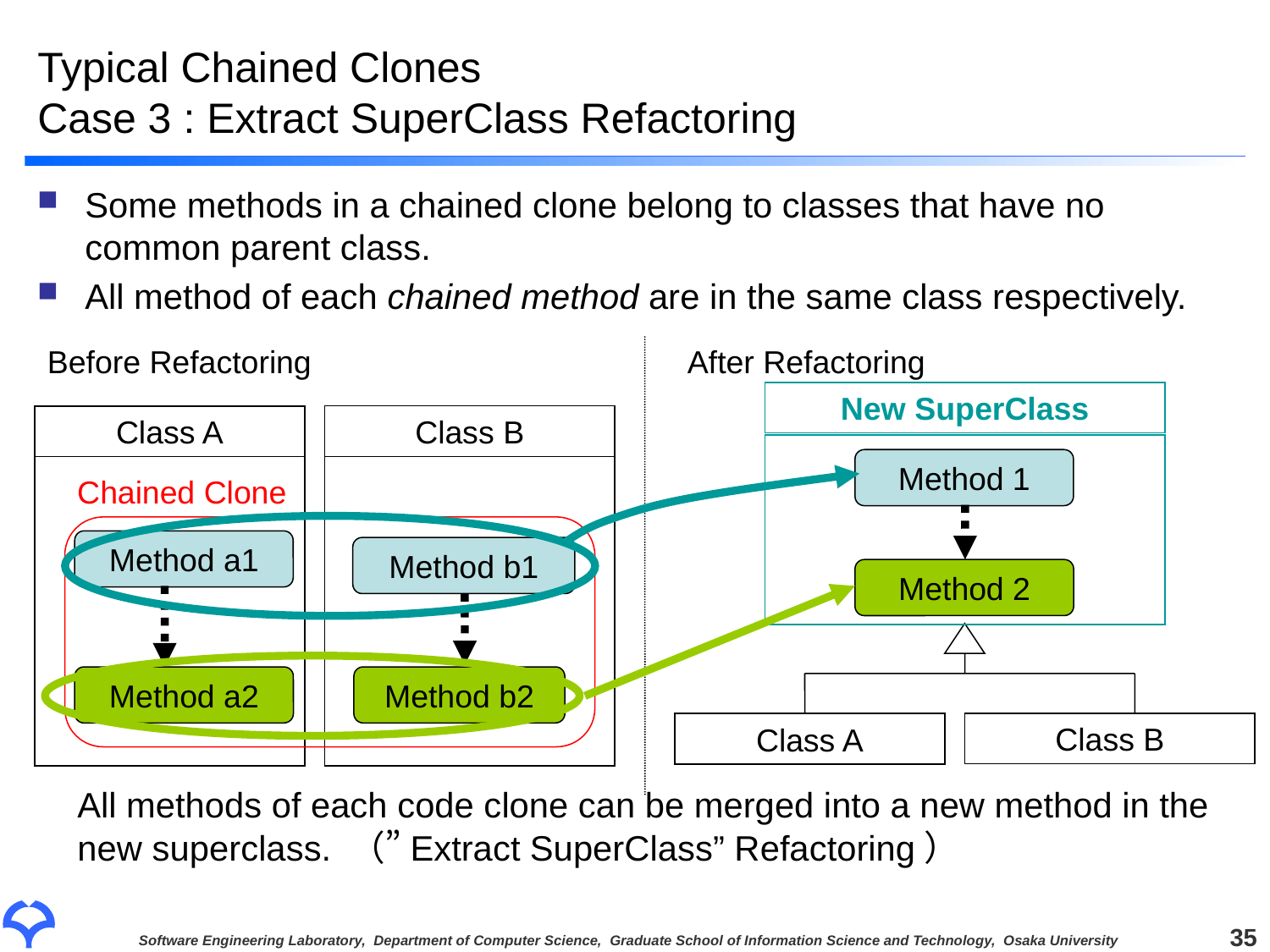

# Typical Chained Clones Case 3 : Extract SuperClass Refactoring
Some methods in a chained clone belong to classes that have no common parent class.
All method of each chained method are in the same class respectively.
Before Refactoring
After Refactoring

New SuperClass

Class B

Class A

Method 1
Chained Clone

Method a1
Method b1
Method 2

Method a2
Method b2

Class B
Class A
All methods of each code clone can be merged into a new method in the new superclass. （”Extract SuperClass” Refactoring）
35